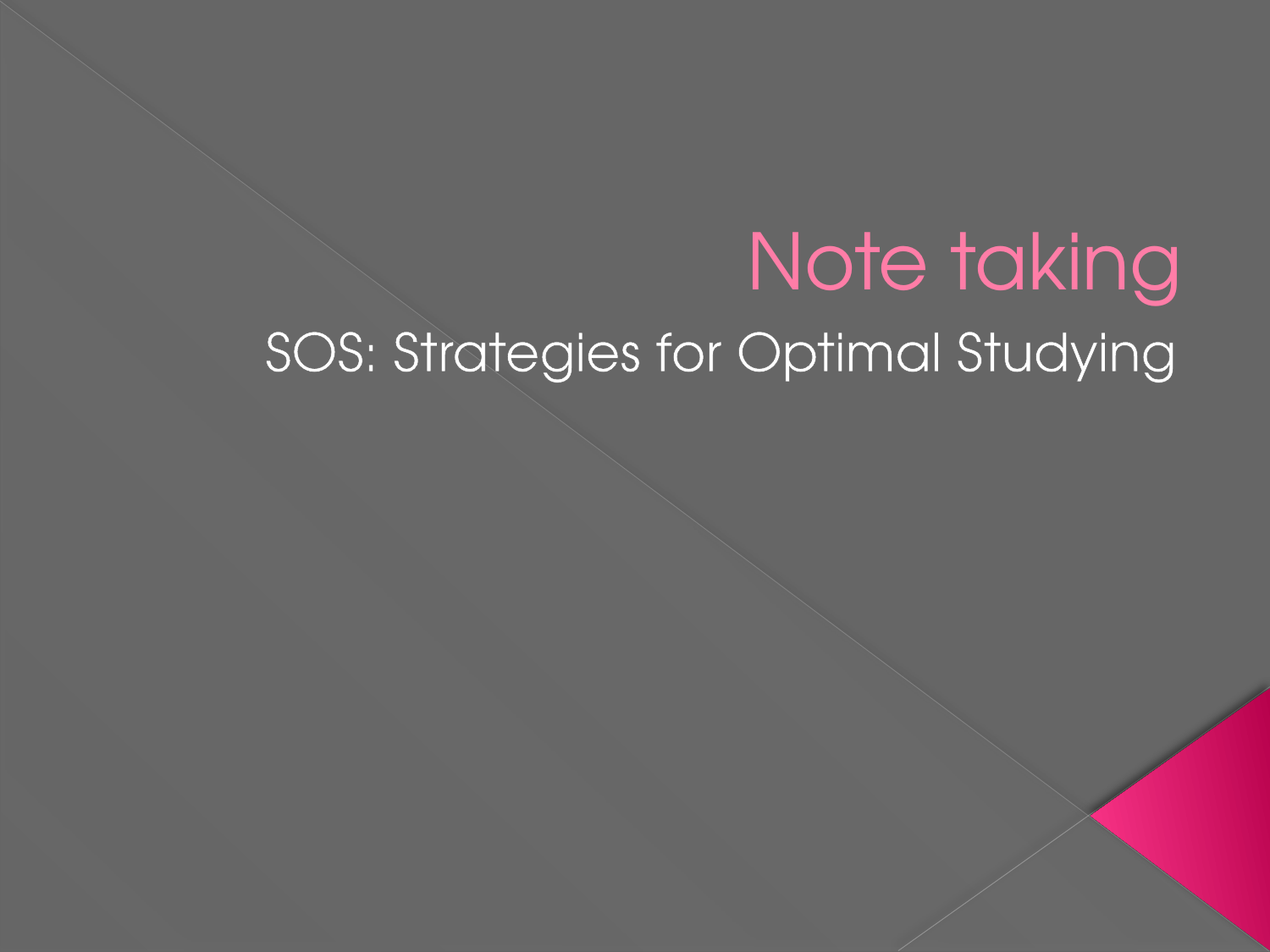

# Note taking
SOS: Strategies for Optimal Studying